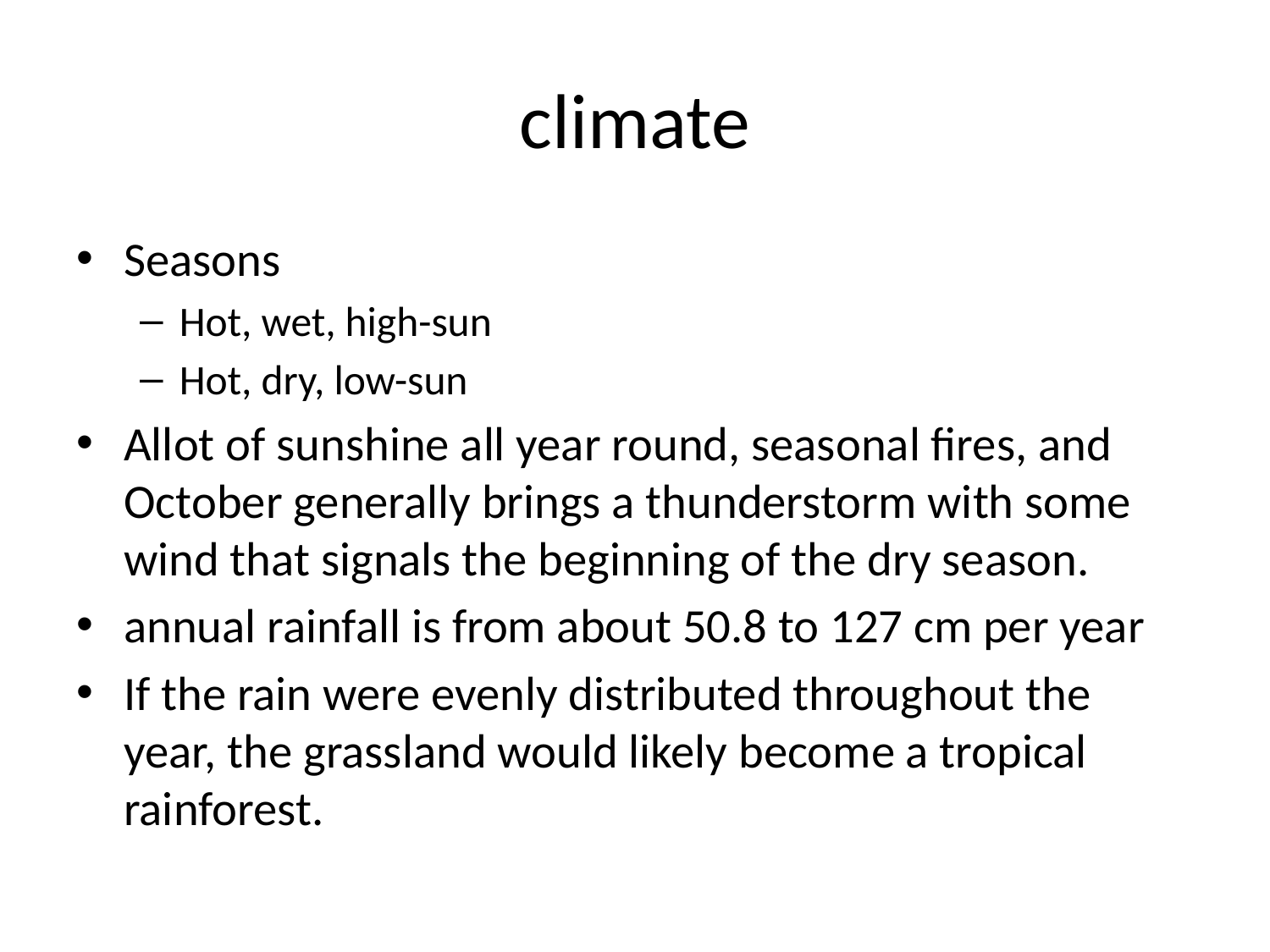

# climate
Seasons
Hot, wet, high-sun
Hot, dry, low-sun
Allot of sunshine all year round, seasonal fires, and October generally brings a thunderstorm with some wind that signals the beginning of the dry season.
annual rainfall is from about 50.8 to 127 cm per year
If the rain were evenly distributed throughout the year, the grassland would likely become a tropical rainforest.